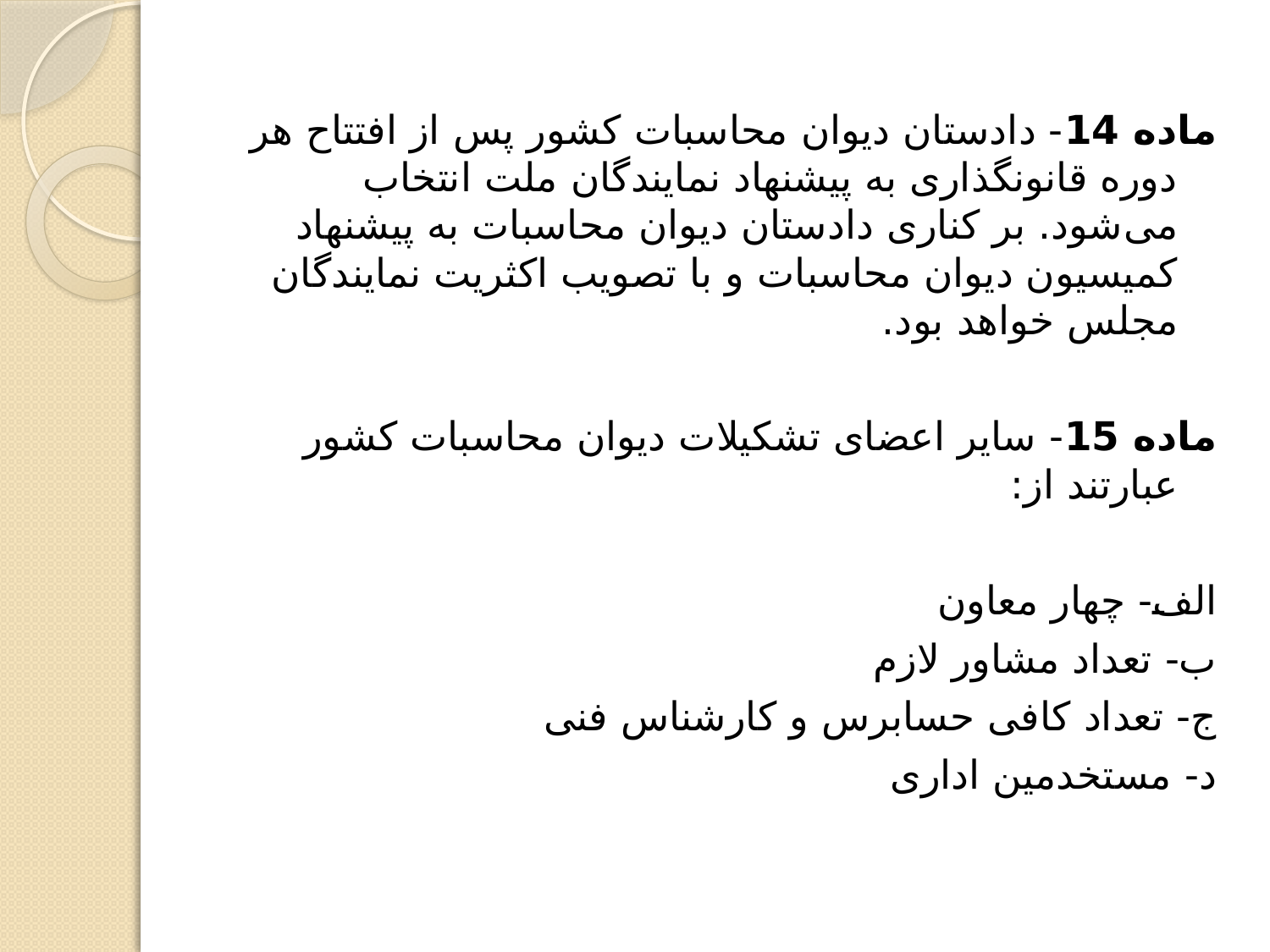

ماده 14- دادستان دیوان محاسبات کشور پس از افتتاح هر دوره قانونگذاری به پیشنهاد نمایندگان ملت انتخاب می‌شود. بر کناری دادستان دیوان محاسبات به پیشنهاد کمیسیون دیوان محاسبات و با تصویب اکثریت نمایندگان مجلس خواهد بود.

ماده 15- سایر اعضای تشکیلات دیوان محاسبات کشور عبارتند از:

الف- چهار معاون
ب- تعداد مشاور لازم
ج- تعداد کافی حسابرس و کارشناس فنی
د- مستخدمین اداری